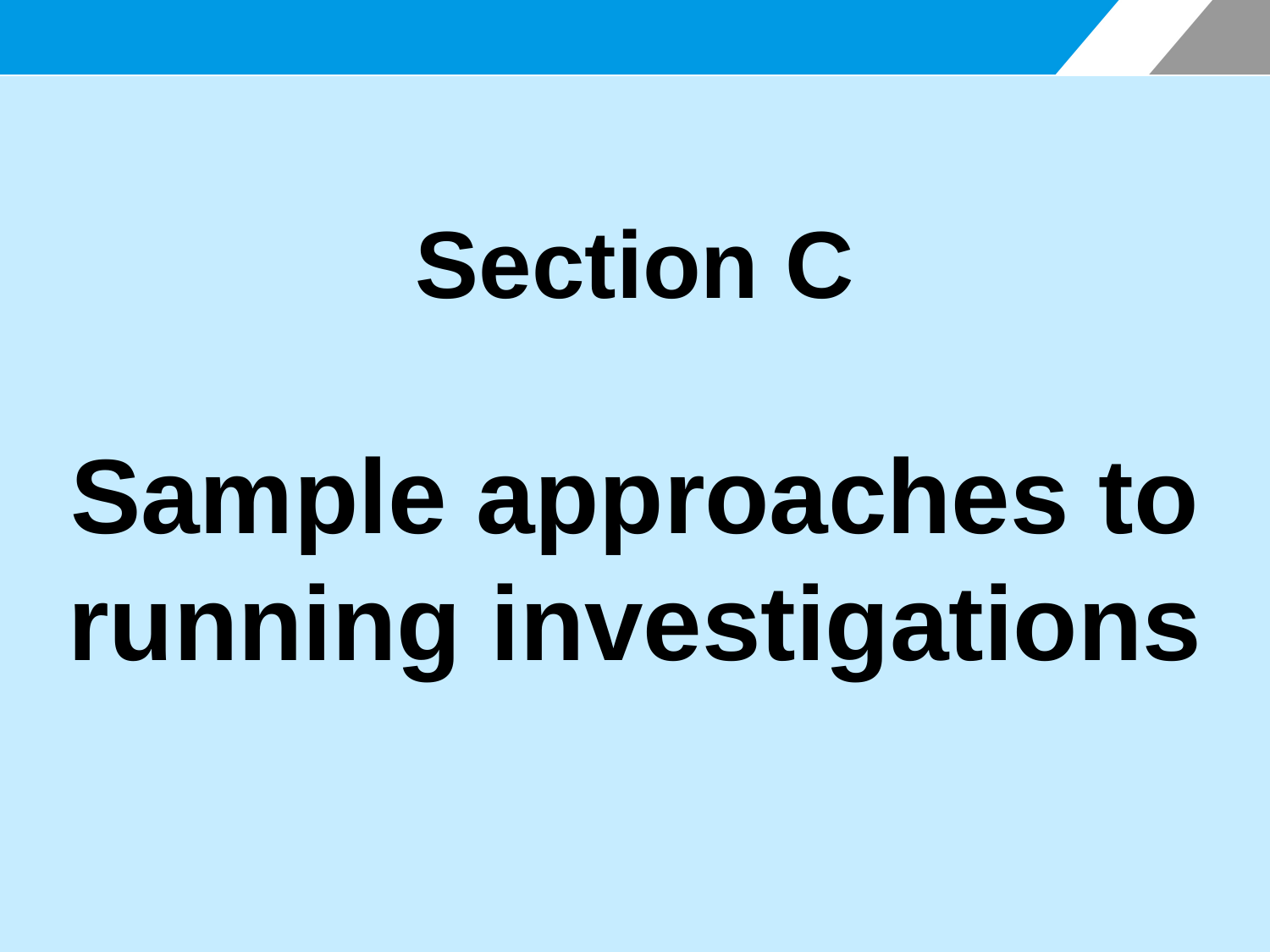

Section C

Sample approaches to running investigations